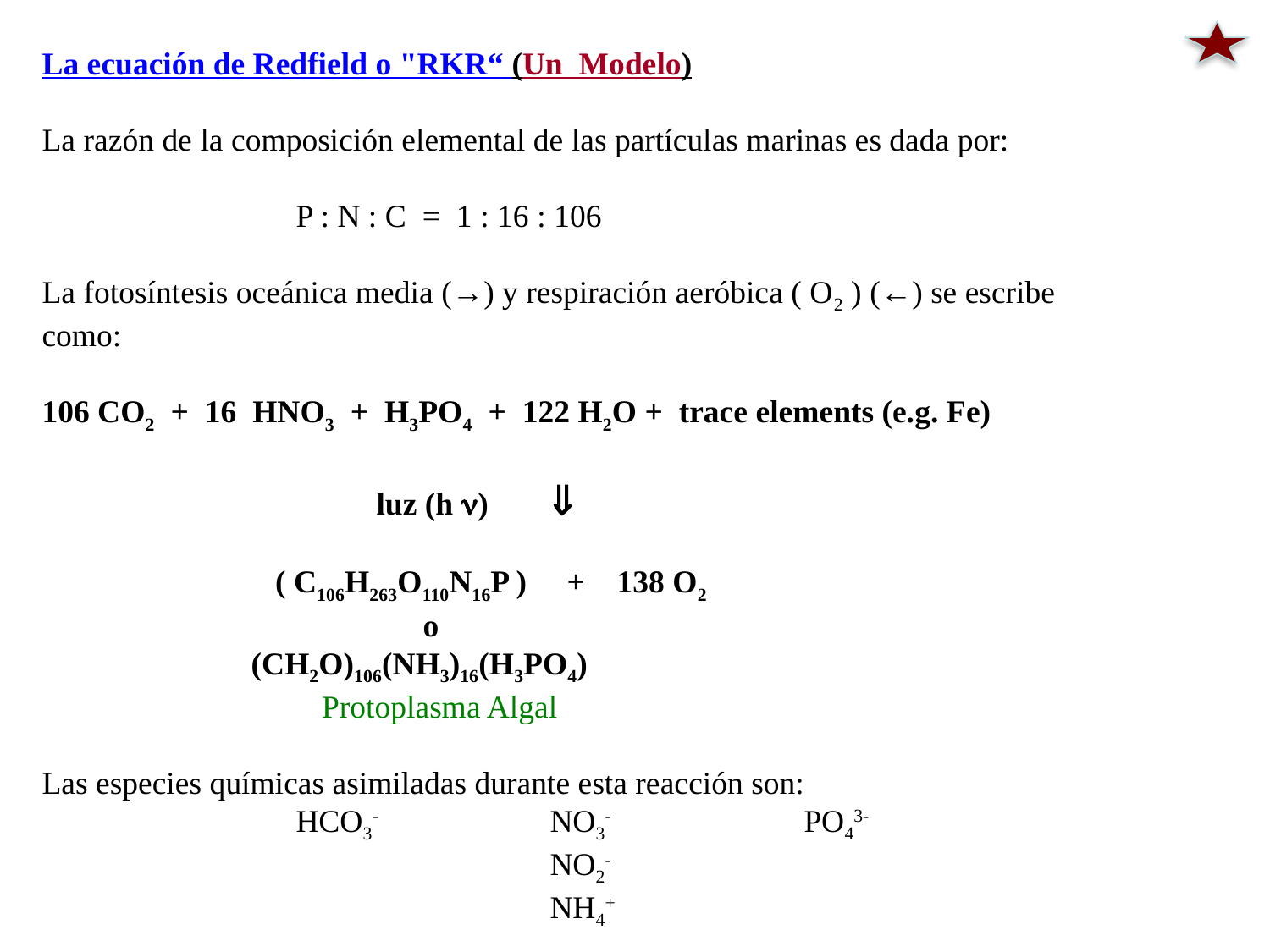

La ecuación de Redfield o "RKR“ (Un  Modelo)

La razón de la composición elemental de las partículas marinas es dada por:

		P : N : C  =  1 : 16 : 106

La fotosíntesis oceánica media (→) y respiración aeróbica ( O2 ) (←) se escribe como:

106 CO2  +  16  HNO3  +  H3PO4  +  122 H2O +  trace elements (e.g. Fe)
          		          luz (h ν)	⇓

                             ( C106H263O110N16P )     +    138 O2
			o
                          (CH2O)106(NH3)16(H3PO4)
	                   Protoplasma Algal

Las especies químicas asimiladas durante esta reacción son:
		HCO3-		NO3-		PO43-
				NO2-
				NH4+